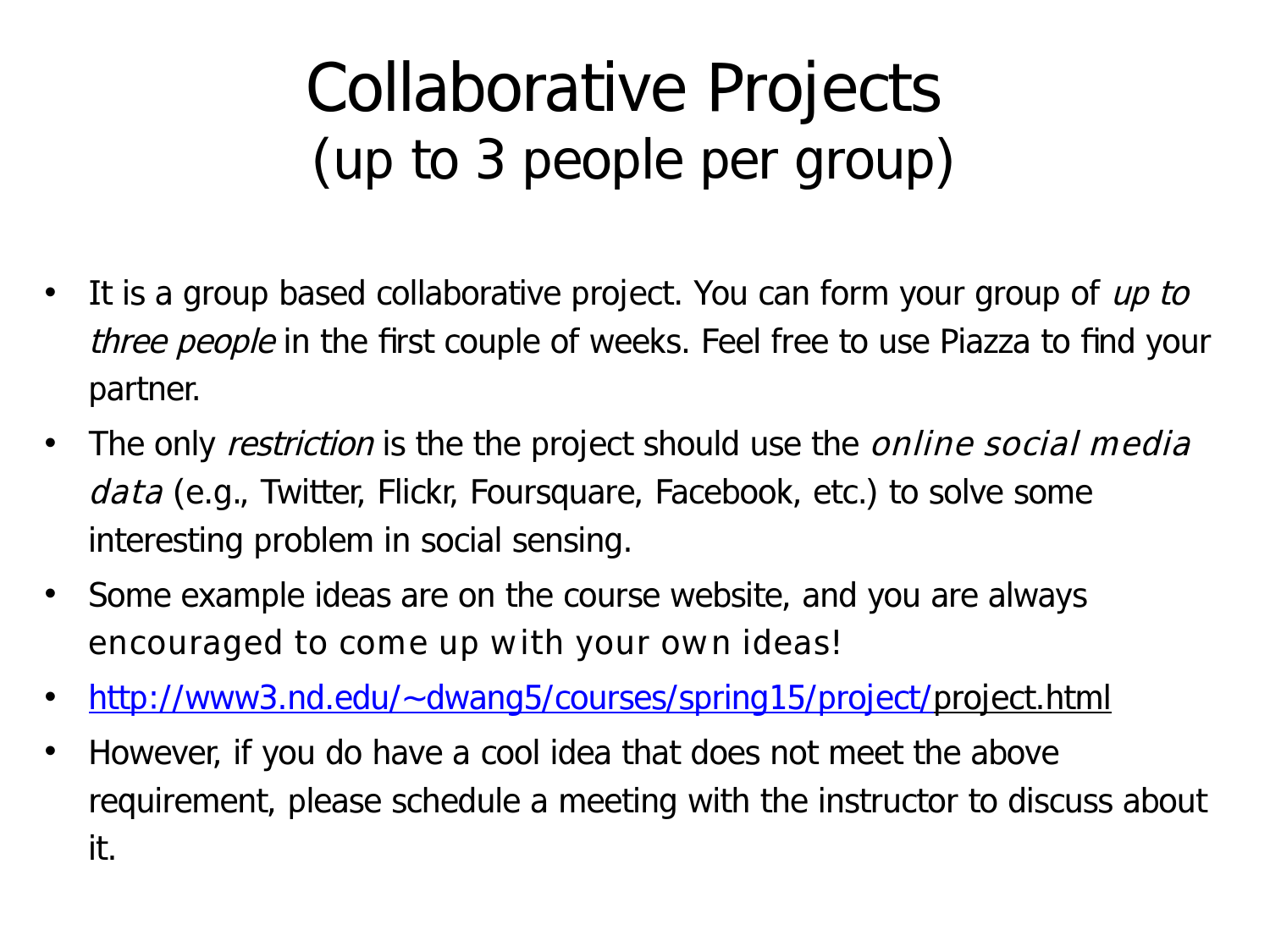

# Collaborative Projects (up to 3 people per group)
It is a group based collaborative project. You can form your group of up to three people in the first couple of weeks. Feel free to use Piazza to find your partner.
The only restriction is the the project should use the online social media data (e.g., Twitter, Flickr, Foursquare, Facebook, etc.) to solve some interesting problem in social sensing.
Some example ideas are on the course website, and you are always encouraged to come up with your own ideas!
http://www3.nd.edu/~dwang5/courses/spring15/project/project.html
However, if you do have a cool idea that does not meet the above requirement, please schedule a meeting with the instructor to discuss about it.